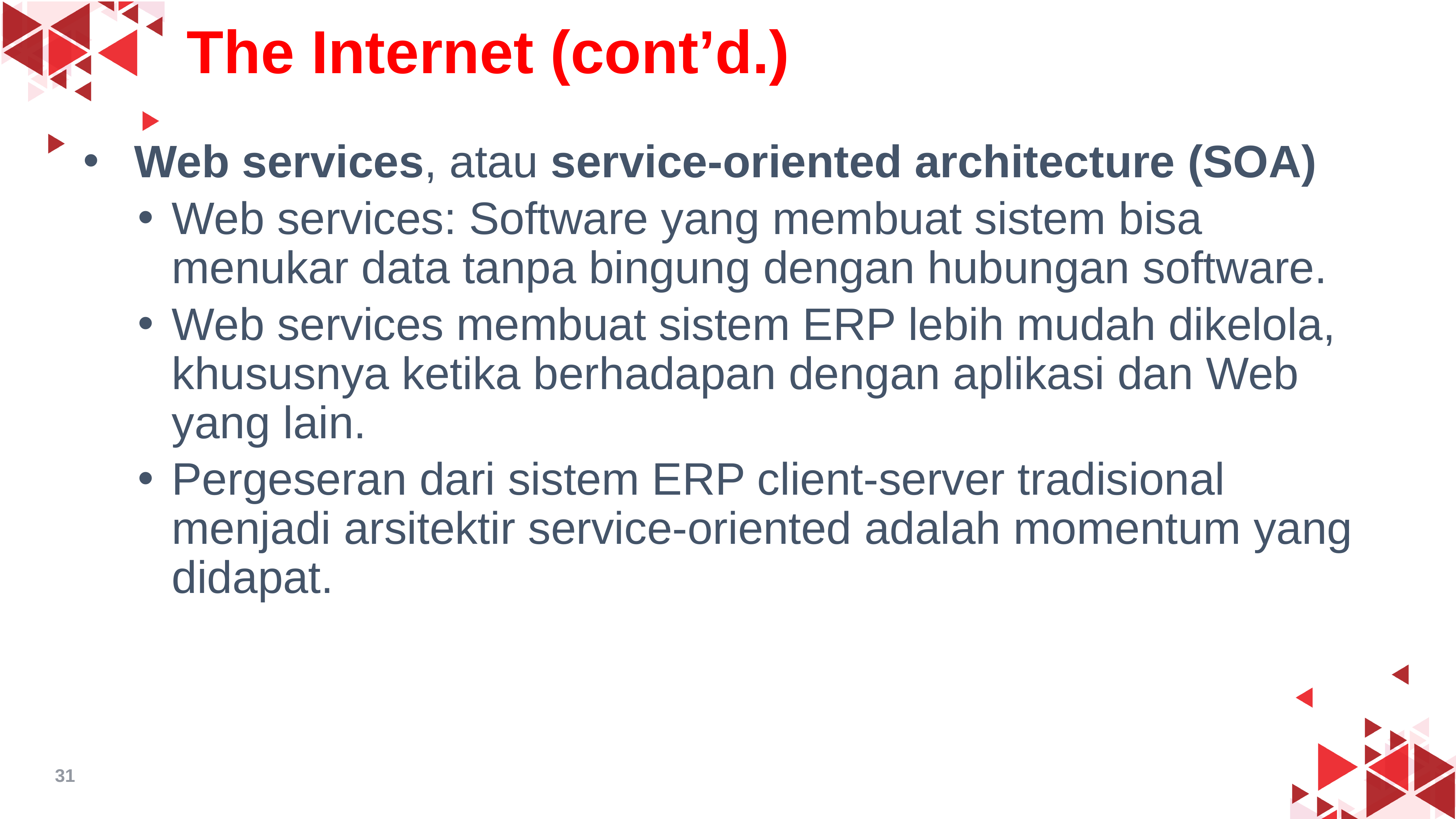

# The Internet (cont’d.)
Web services, atau service-oriented architecture (SOA)
Web services: Software yang membuat sistem bisa menukar data tanpa bingung dengan hubungan software.
Web services membuat sistem ERP lebih mudah dikelola, khususnya ketika berhadapan dengan aplikasi dan Web yang lain.
Pergeseran dari sistem ERP client-server tradisional menjadi arsitektir service-oriented adalah momentum yang didapat.
31